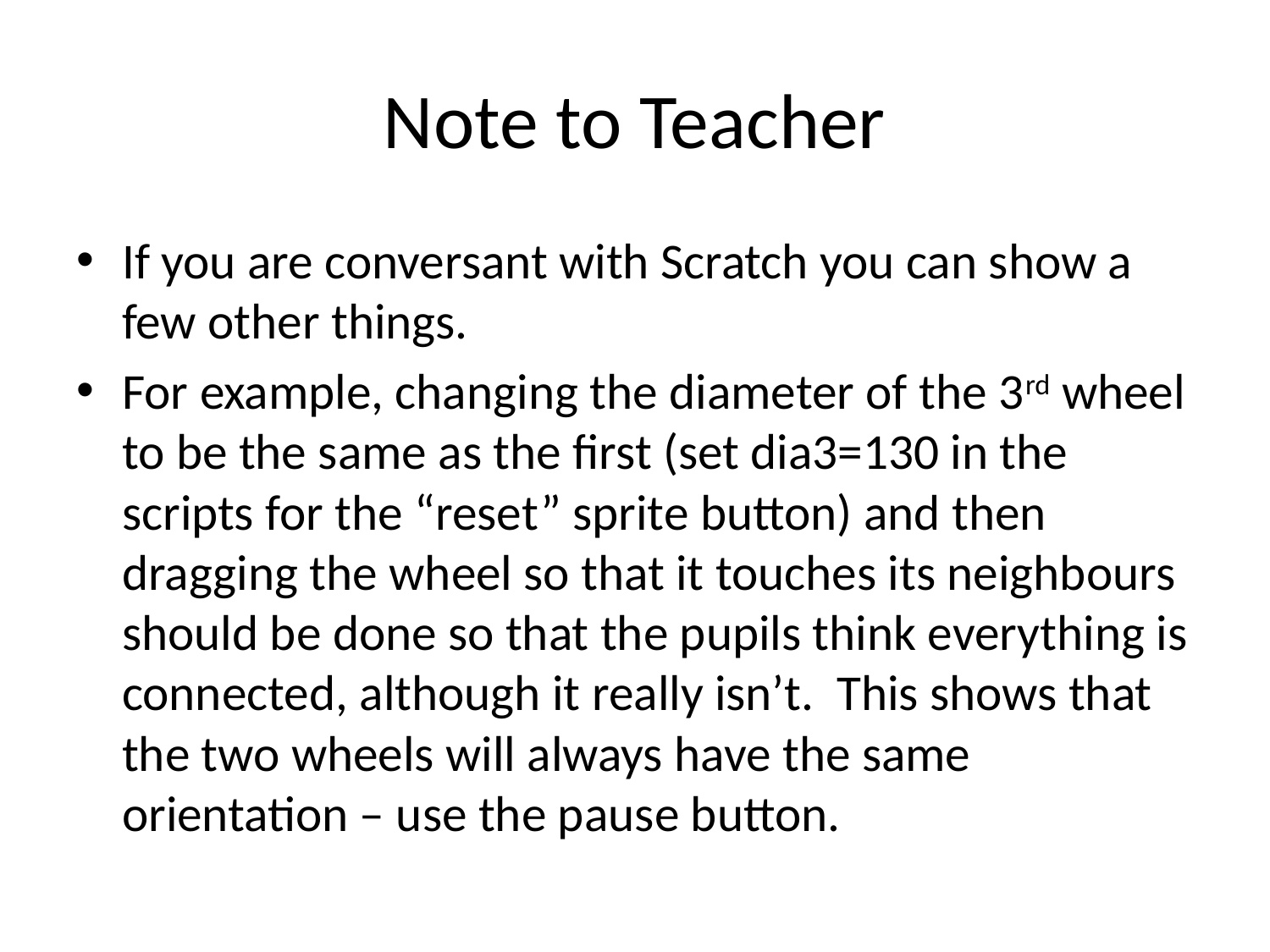

# Note to Teacher
If you are conversant with Scratch you can show a few other things.
For example, changing the diameter of the 3rd wheel to be the same as the first (set dia3=130 in the scripts for the “reset” sprite button) and then dragging the wheel so that it touches its neighbours should be done so that the pupils think everything is connected, although it really isn’t.  This shows that the two wheels will always have the same orientation – use the pause button.